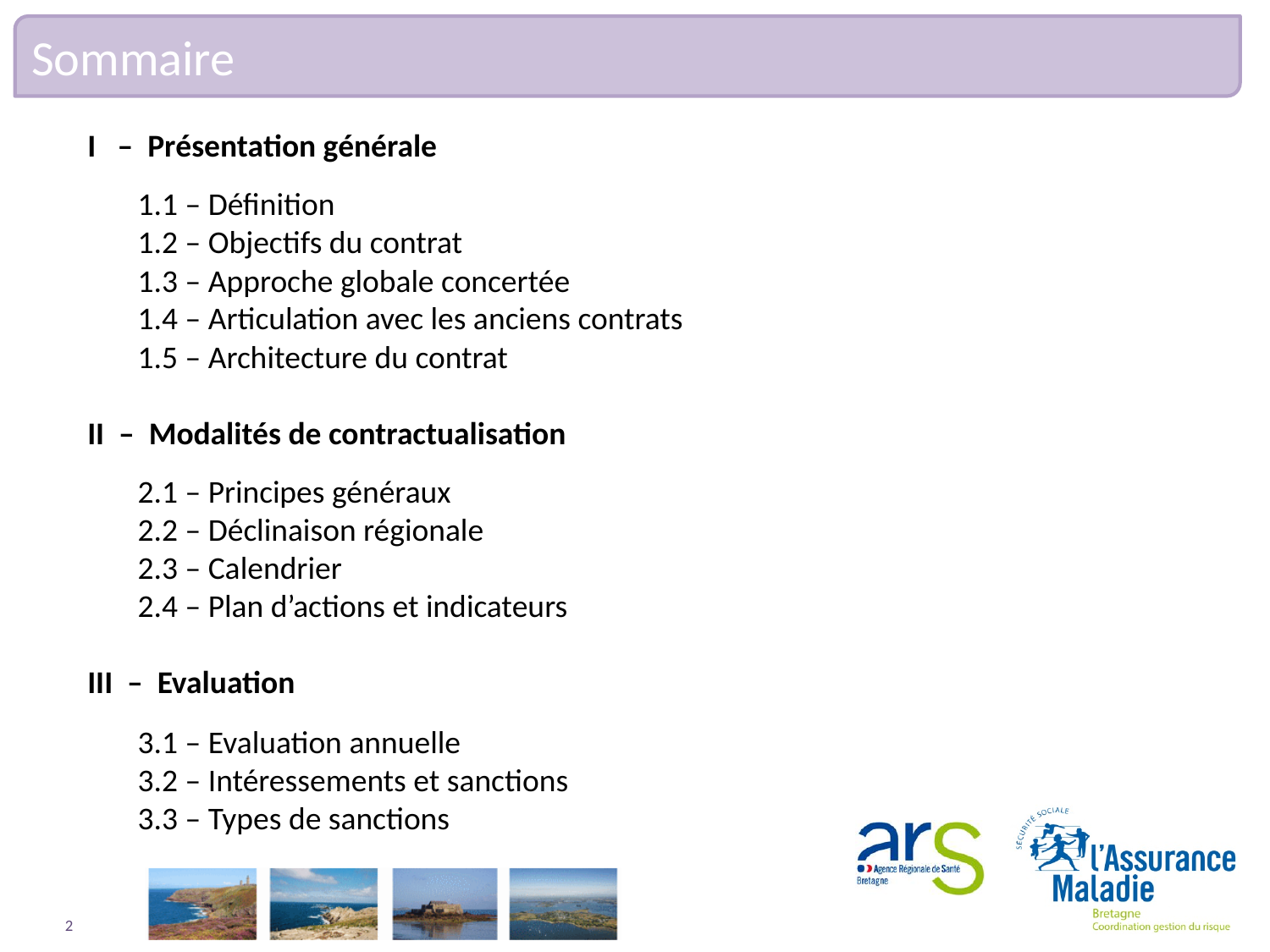

Sommaire
I   –  Présentation générale

	1.1 – Définition
	1.2 – Objectifs du contrat
	1.3 – Approche globale concertée
	1.4 – Articulation avec les anciens contrats
	1.5 – Architecture du contrat

II  –  Modalités de contractualisation

	2.1 – Principes généraux
	2.2 – Déclinaison régionale
	2.3 – Calendrier
	2.4 – Plan d’actions et indicateurs

III  –  Evaluation

	3.1 – Evaluation annuelle
	3.2 – Intéressements et sanctions
	3.3 – Types de sanctions